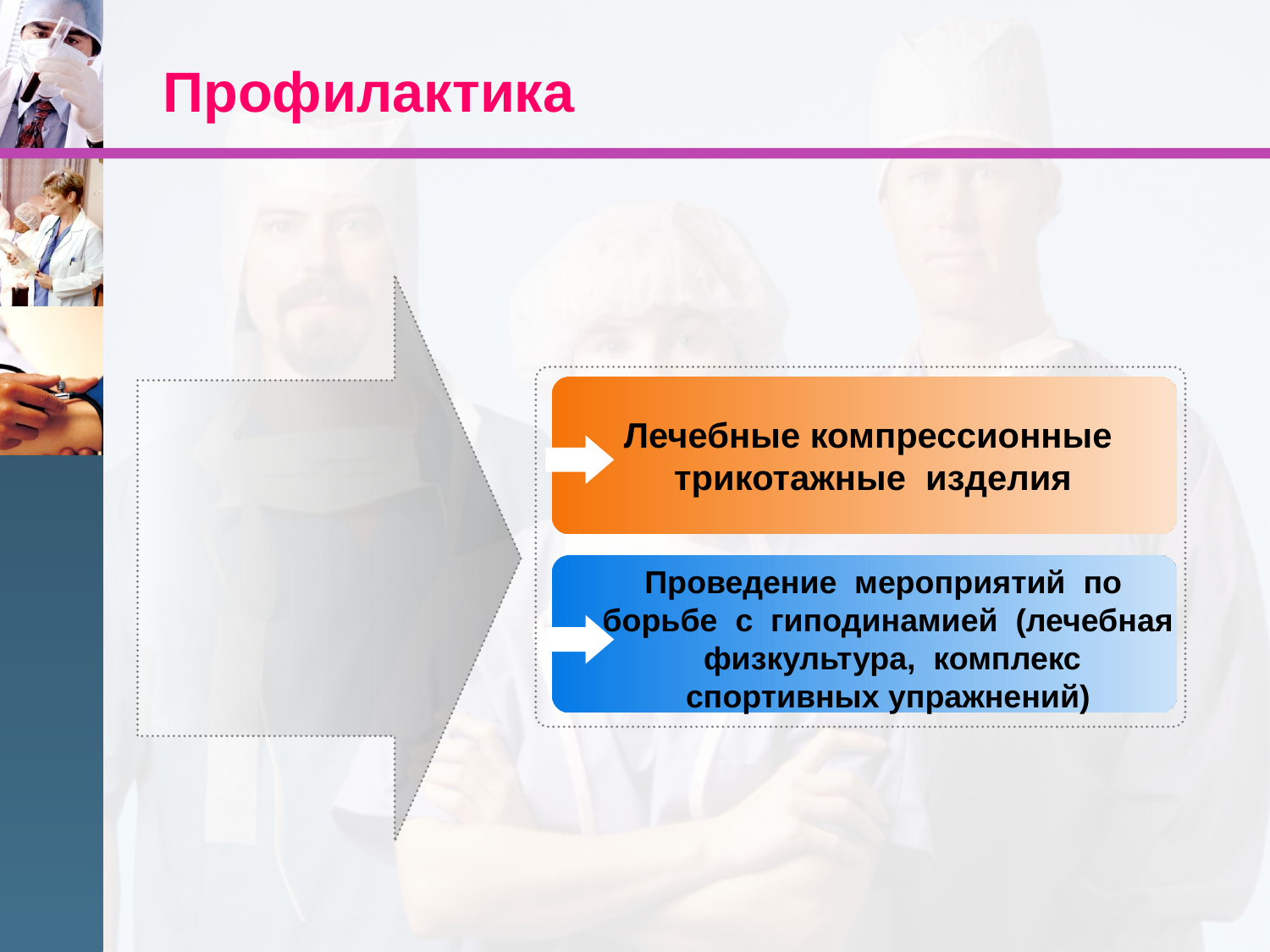

Профилактика

Лечебные компрессионные  трикотажные  изделия

Проведение  мероприятий  по  борьбе  с  гиподинамией  (лечебная  физкультура,  комплекс спортивных упражнений)